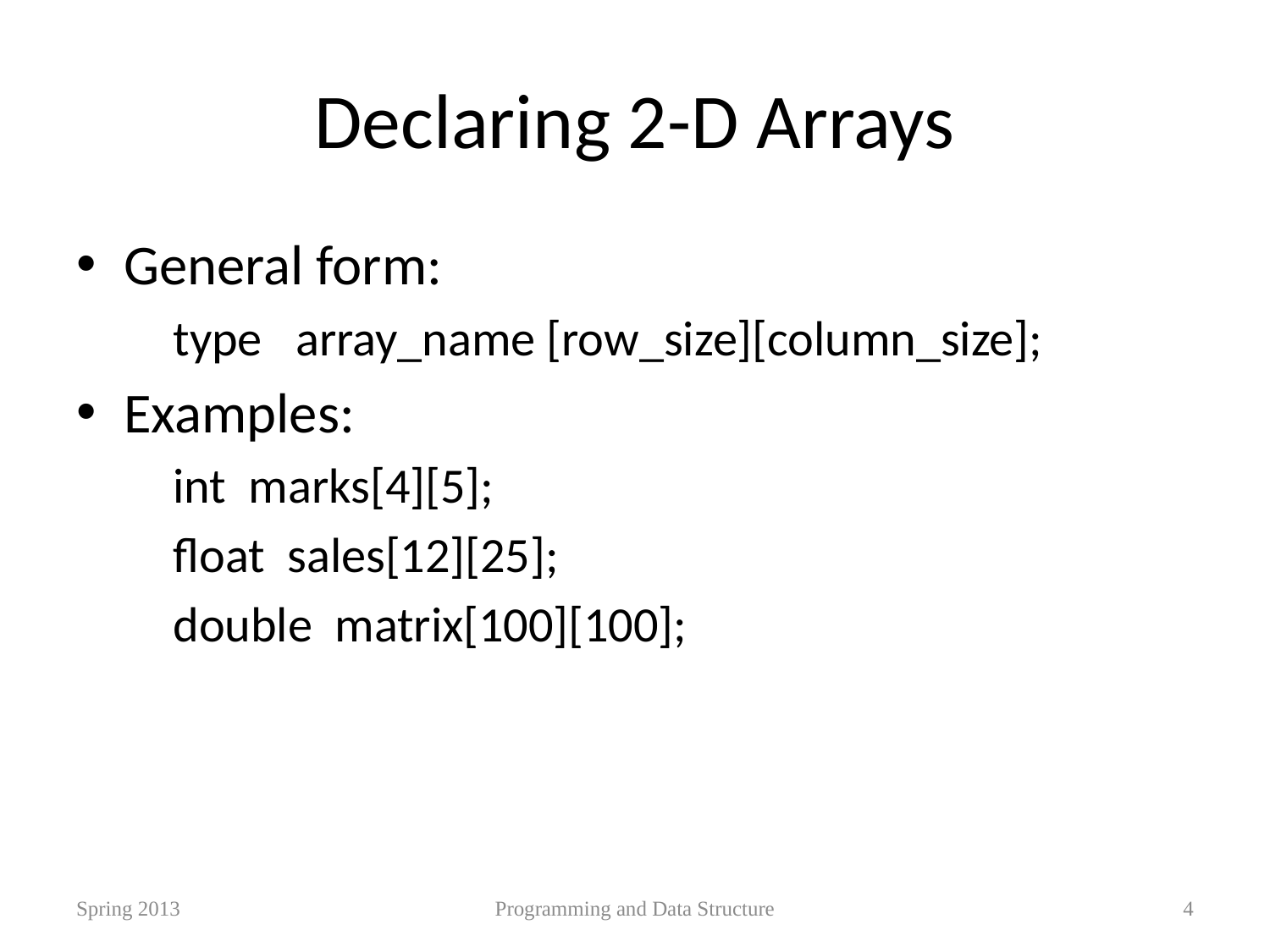

# Declaring 2-D Arrays
General form:
   type   array_name [row_size][column_size];
Examples:
   int  marks[4][5];
   float  sales[12][25];
   double  matrix[100][100];
Spring 2013
Programming and Data Structure
4